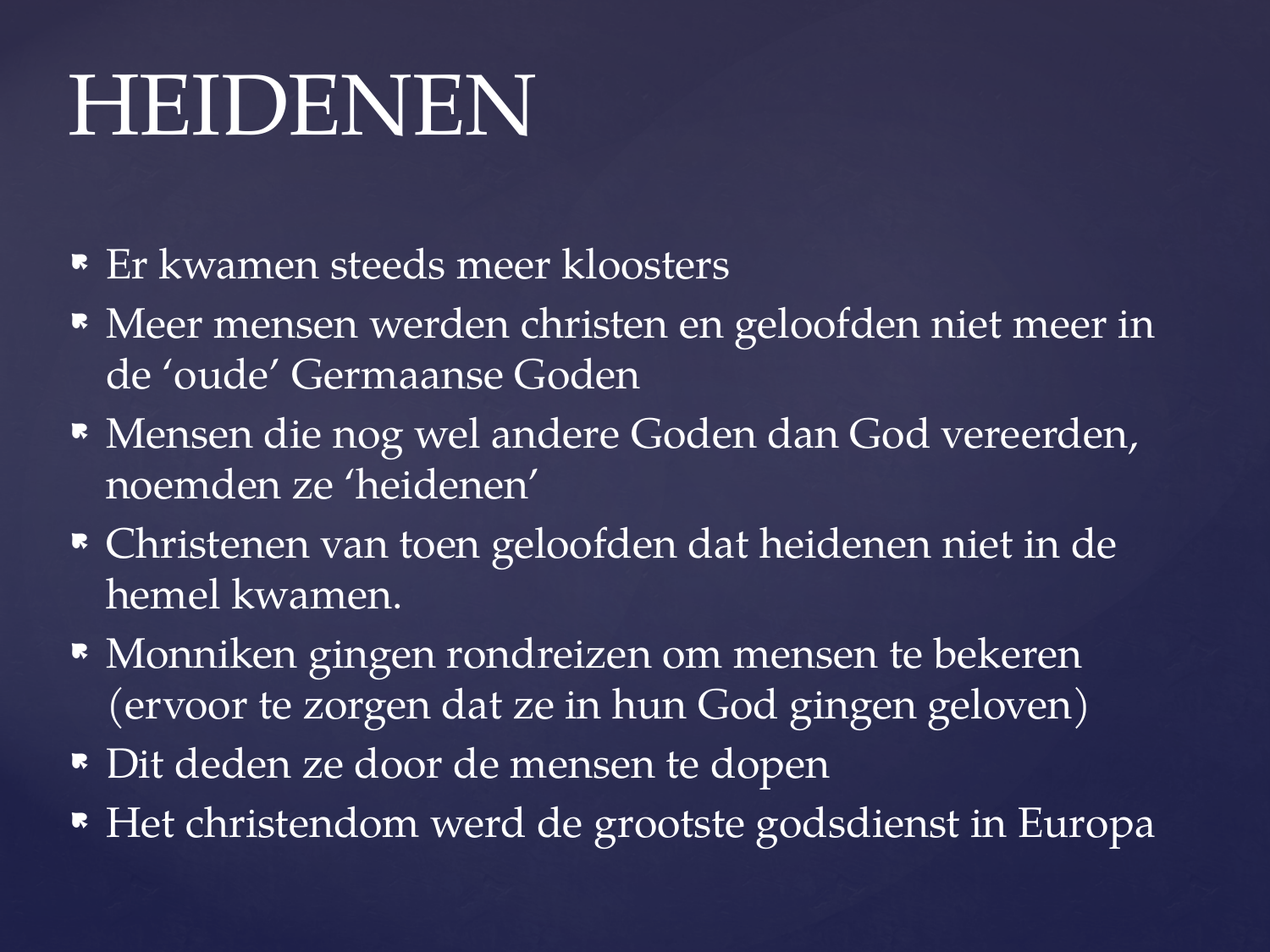

# HEIDENEN
Er kwamen steeds meer kloosters
Meer mensen werden christen en geloofden niet meer in de ‘oude’ Germaanse Goden
Mensen die nog wel andere Goden dan God vereerden, noemden ze ‘heidenen’
Christenen van toen geloofden dat heidenen niet in de hemel kwamen.
Monniken gingen rondreizen om mensen te bekeren (ervoor te zorgen dat ze in hun God gingen geloven)
Dit deden ze door de mensen te dopen
Het christendom werd de grootste godsdienst in Europa